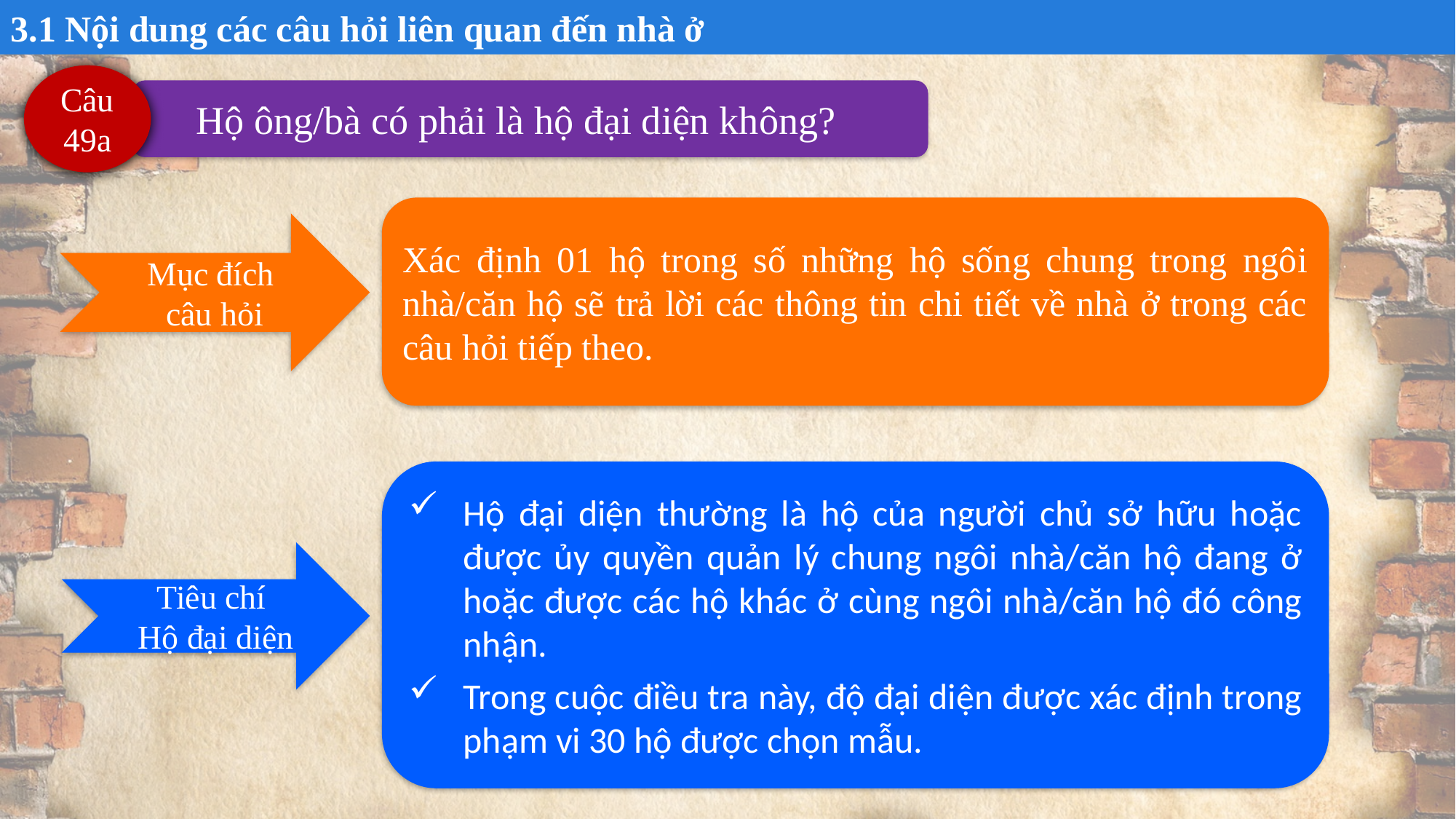

3.1 Nội dung các câu hỏi liên quan đến nhà ở
Câu 49a
     Hộ ông/bà có phải là hộ đại diện không?
Xác định 01 hộ trong số những hộ sống chung trong ngôi nhà/căn hộ sẽ trả lời các thông tin chi tiết về nhà ở trong các câu hỏi tiếp theo.
Mục đích
câu hỏi
Hộ đại diện thường là hộ của người chủ sở hữu hoặc được ủy quyền quản lý chung ngôi nhà/căn hộ đang ở hoặc được các hộ khác ở cùng ngôi nhà/căn hộ đó công nhận.
Trong cuộc điều tra này, độ đại diện được xác định trong phạm vi 30 hộ được chọn mẫu.
Tiêu chí
Hộ đại diện